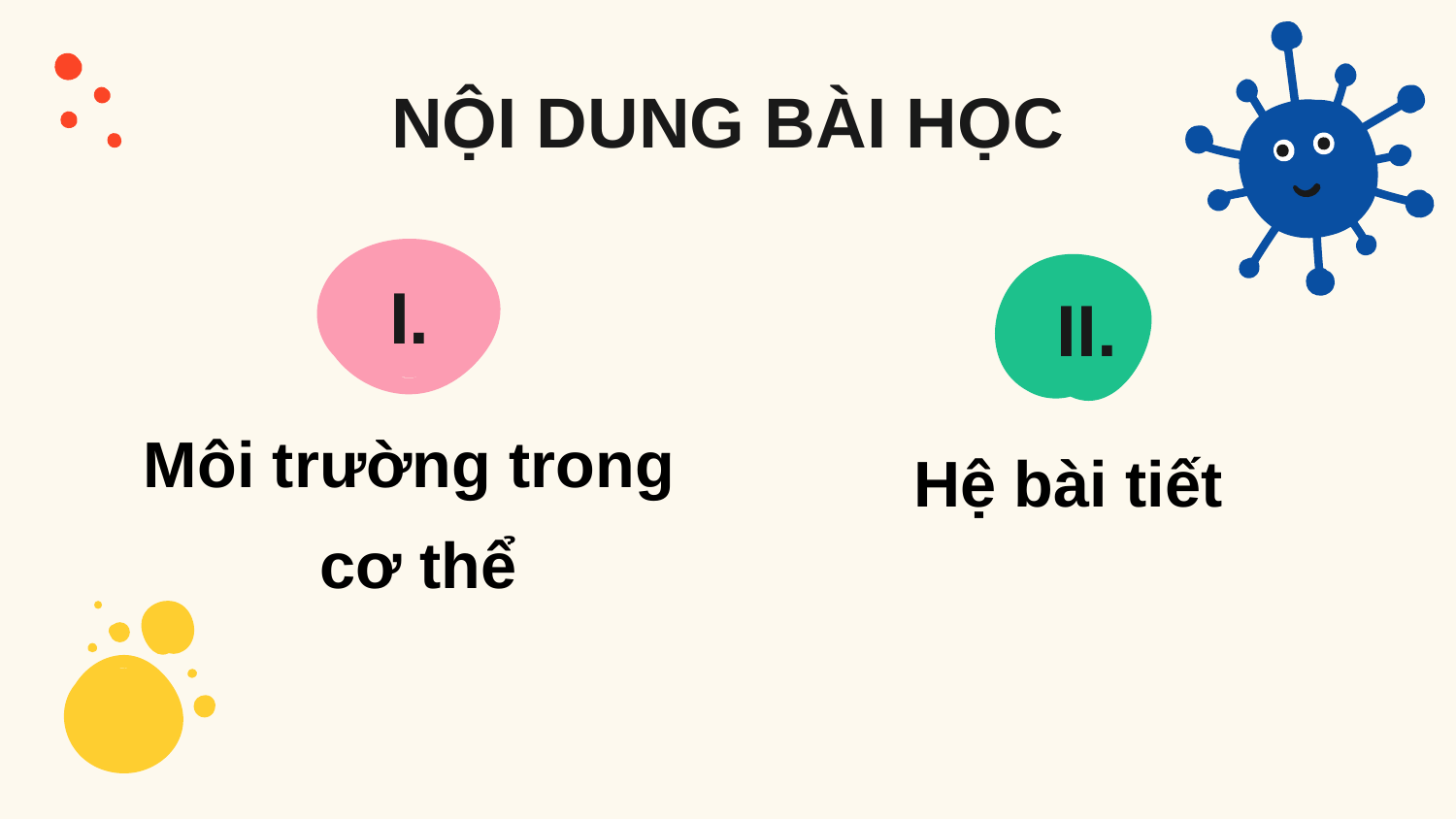

NỘI DUNG BÀI HỌC

I.
II.
Môi trường trong
 cơ thể
Hệ bài tiết